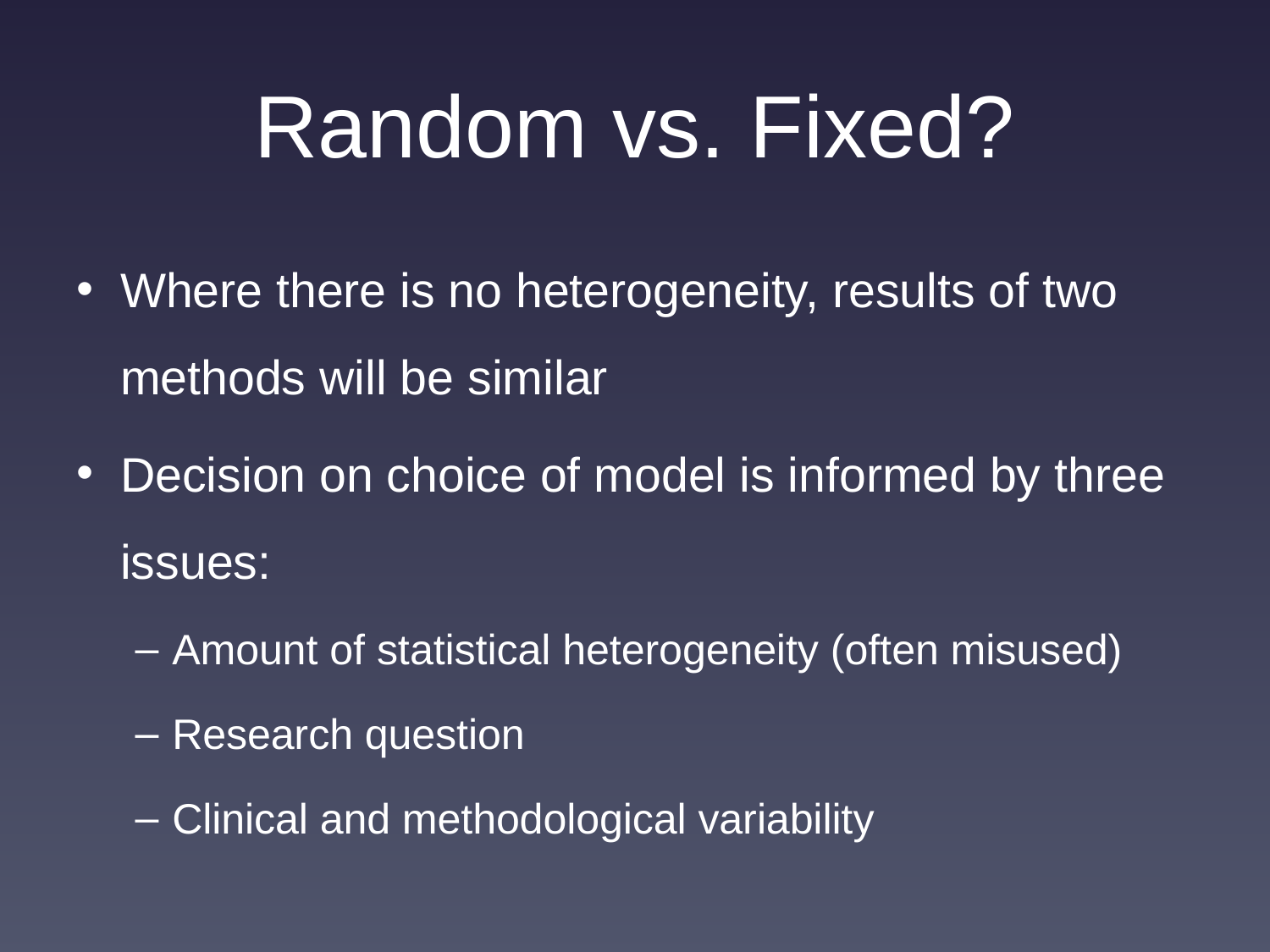

# Random vs. Fixed?
Where there is no heterogeneity, results of two methods will be similar
Decision on choice of model is informed by three issues:
Amount of statistical heterogeneity (often misused)
Research question
Clinical and methodological variability